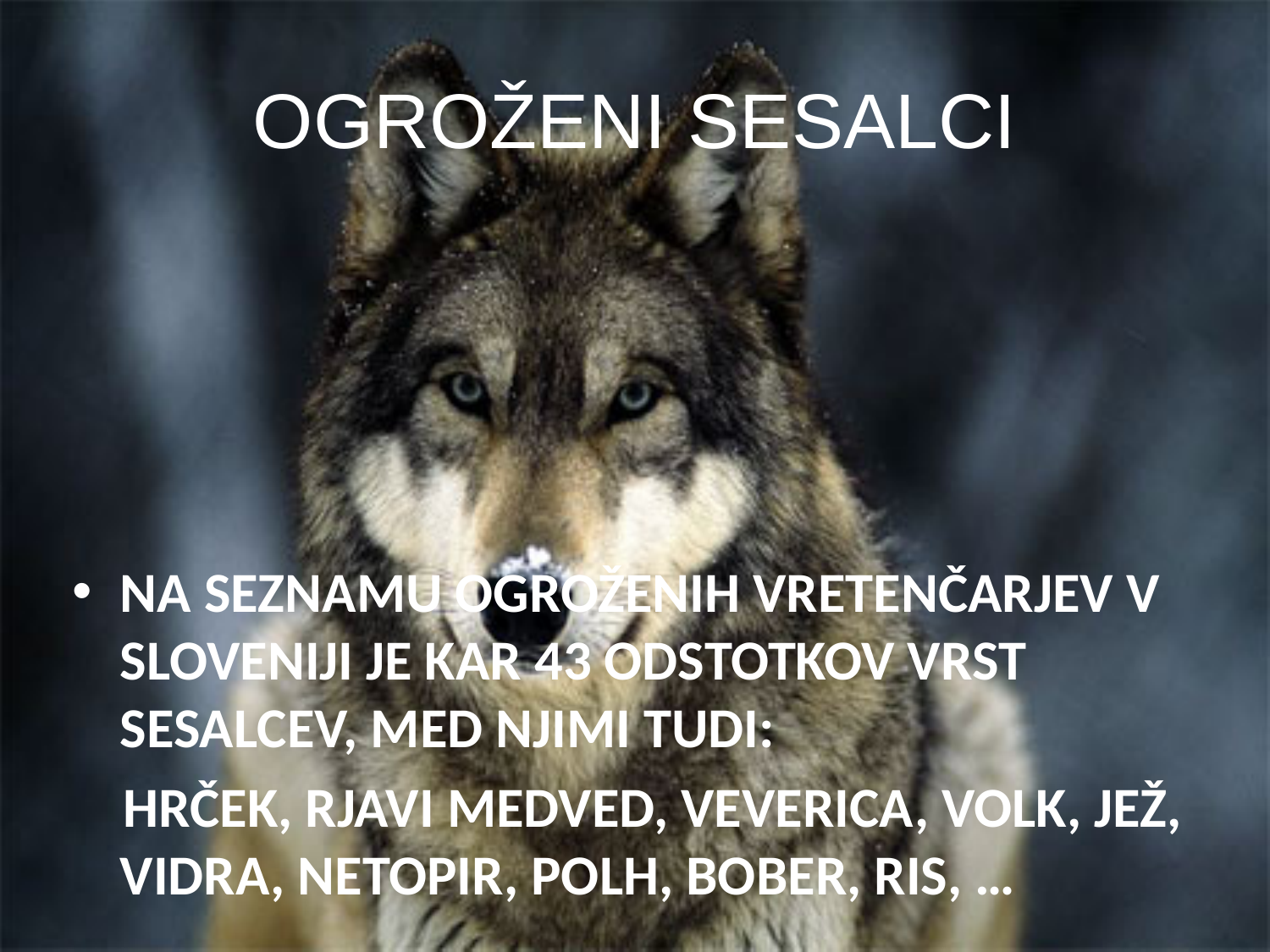

# OGROŽENI SESALCI
NA SEZNAMU OGROŽENIH VRETENČARJEV V SLOVENIJI JE KAR 43 ODSTOTKOV VRST SESALCEV, MED NJIMI TUDI:
    HRČEK, RJAVI MEDVED, VEVERICA, VOLK, JEŽ, VIDRA, NETOPIR, POLH, BOBER, RIS, …